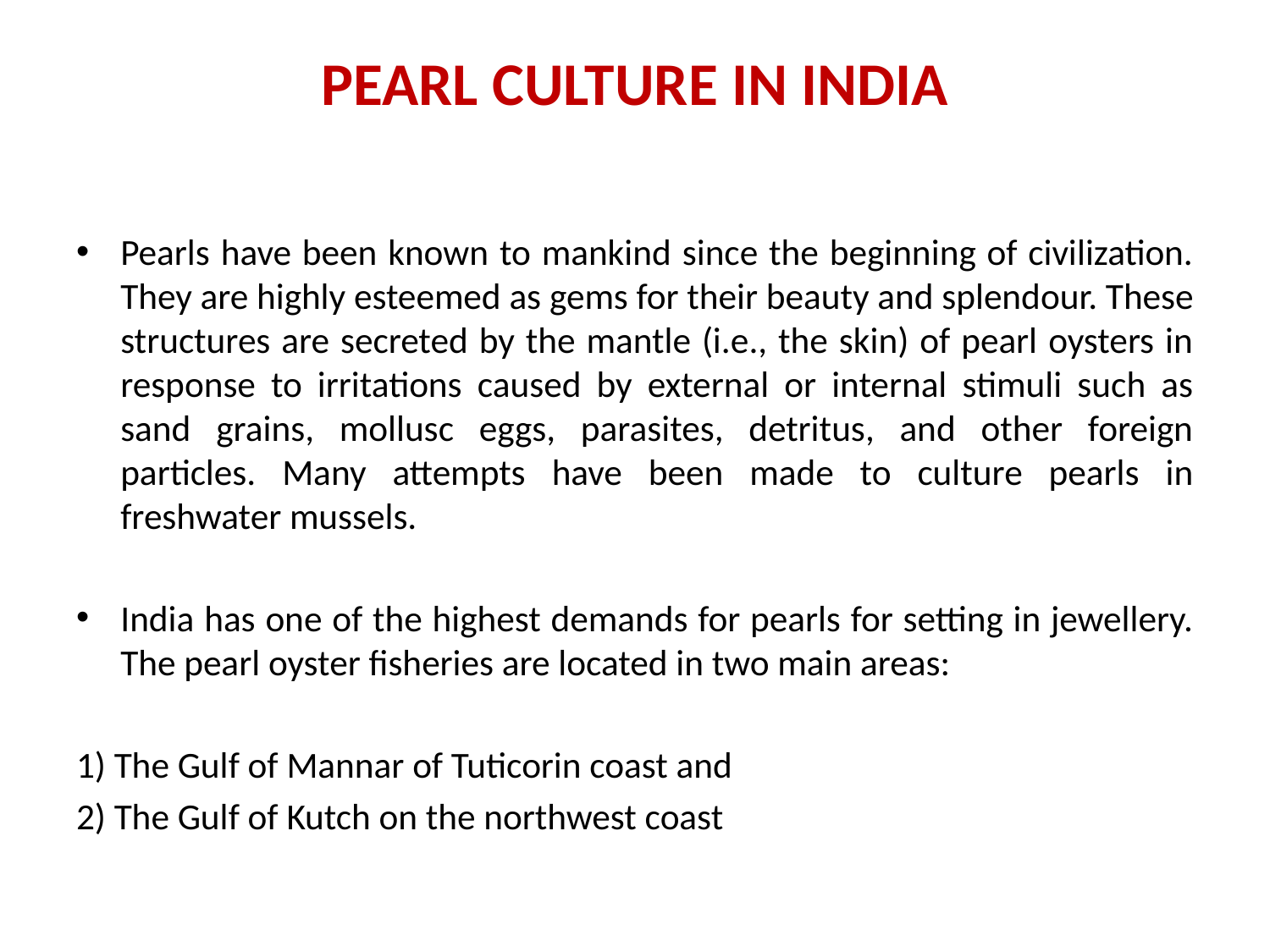

# PEARL CULTURE IN INDIA
Pearls have been known to mankind since the beginning of civilization. They are highly esteemed as gems for their beauty and splendour. These structures are secreted by the mantle (i.e., the skin) of pearl oysters in response to irritations caused by external or internal stimuli such as sand grains, mollusc eggs, parasites, detritus, and other foreign particles. Many attempts have been made to culture pearls in freshwater mussels.

India has one of the highest demands for pearls for setting in jewellery. The pearl oyster fisheries are located in two main areas:

1) The Gulf of Mannar of Tuticorin coast and
2) The Gulf of Kutch on the northwest coast